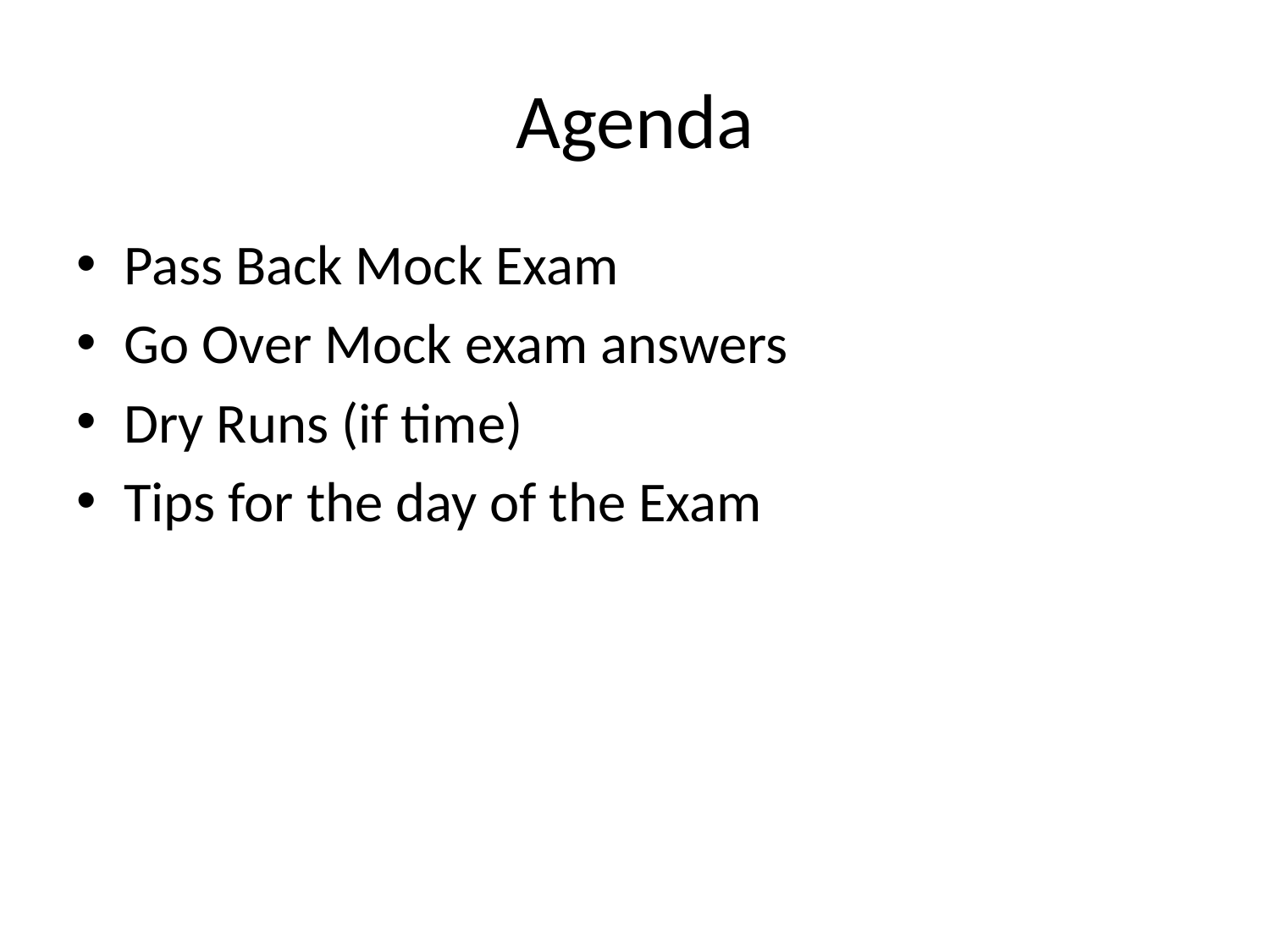

# Agenda
Pass Back Mock Exam
Go Over Mock exam answers
Dry Runs (if time)
Tips for the day of the Exam